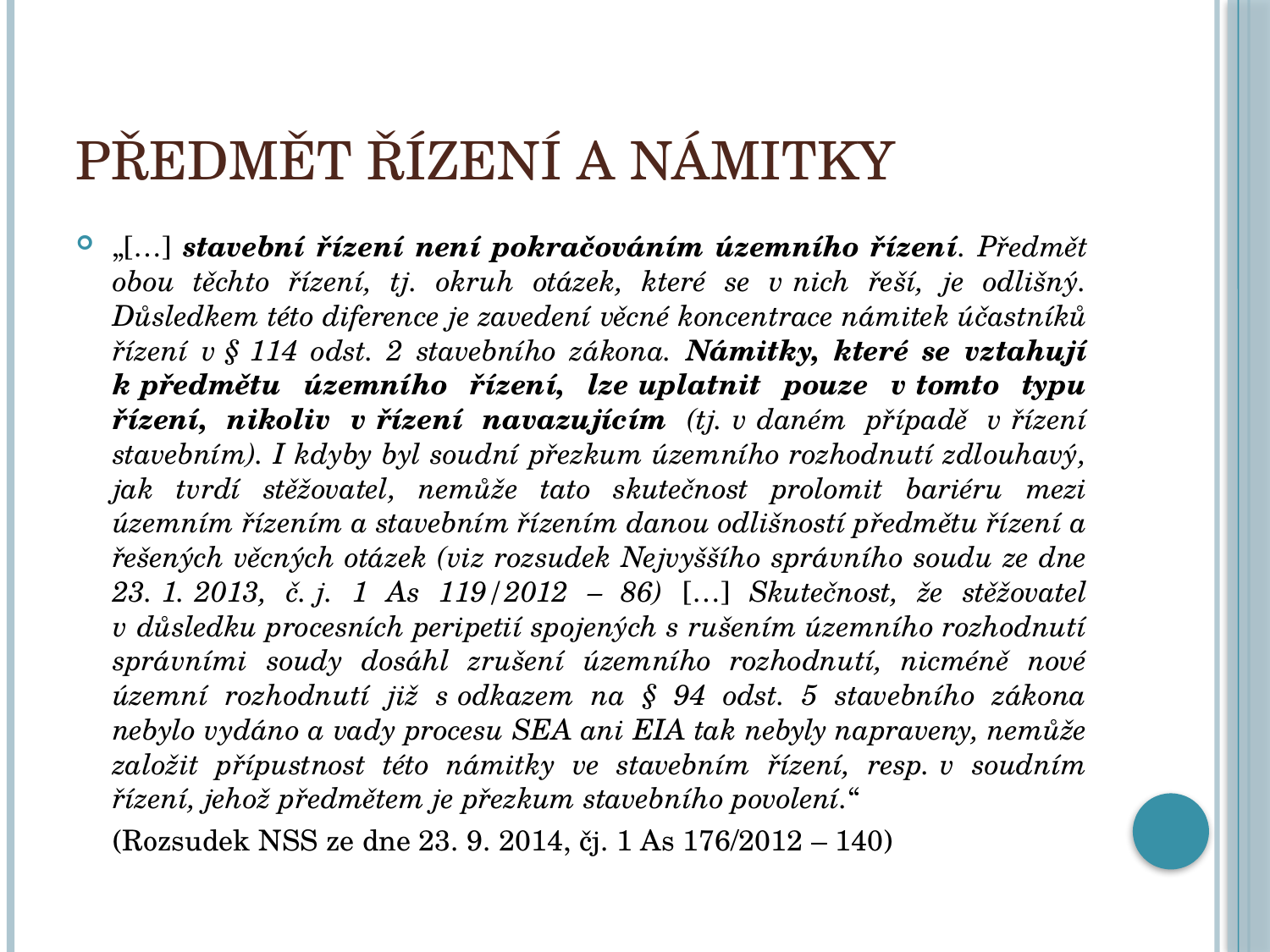

# Předmět řízení a námitky
„[…] stavební řízení není pokračováním územního řízení. Předmět obou těchto řízení, tj. okruh otázek, které se v nich řeší, je odlišný. Důsledkem této diference je zavedení věcné koncentrace námitek účastníků řízení v § 114 odst. 2 stavebního zákona. Námitky, které se vztahují k předmětu územního řízení, lze uplatnit pouze v tomto typu řízení, nikoliv v řízení navazujícím (tj. v daném případě v řízení stavebním). I kdyby byl soudní přezkum územního rozhodnutí zdlouhavý, jak tvrdí stěžovatel, nemůže tato skutečnost prolomit bariéru mezi územním řízením a stavebním řízením danou odlišností předmětu řízení a řešených věcných otázek (viz rozsudek Nejvyššího správního soudu ze dne 23. 1. 2013, č. j. 1 As 119/2012 – 86) […] Skutečnost, že stěžovatel v důsledku procesních peripetií spojených s rušením územního rozhodnutí správními soudy dosáhl zrušení územního rozhodnutí, nicméně nové územní rozhodnutí již s odkazem na § 94 odst. 5 stavebního zákona nebylo vydáno a vady procesu SEA ani EIA tak nebyly napraveny, nemůže založit přípustnost této námitky ve stavebním řízení, resp. v soudním řízení, jehož předmětem je přezkum stavebního povolení.“
	(Rozsudek NSS ze dne 23. 9. 2014, čj. 1 As 176/2012 – 140)